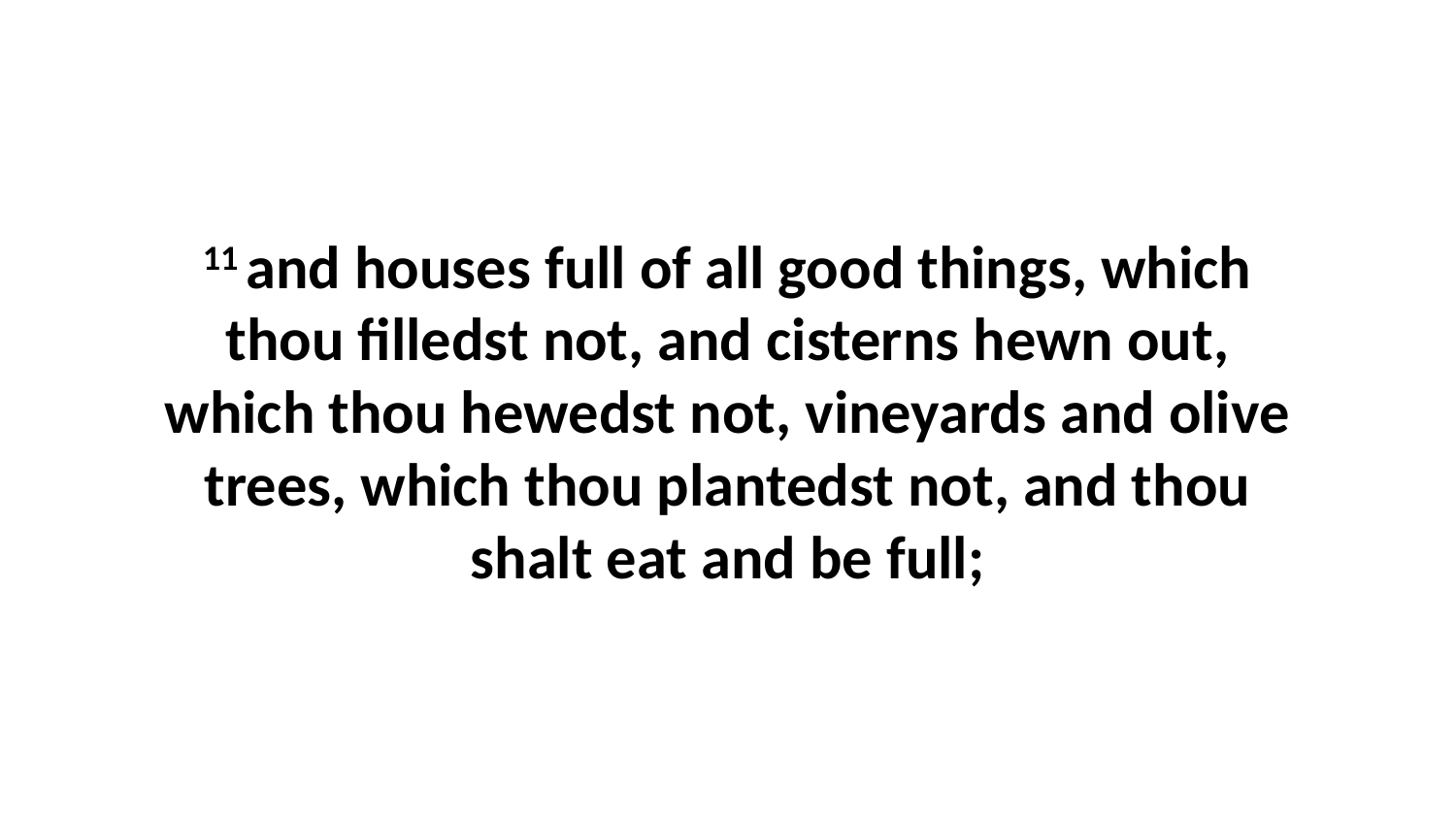

11 and houses full of all good things, which thou filledst not, and cisterns hewn out, which thou hewedst not, vineyards and olive trees, which thou plantedst not, and thou shalt eat and be full;